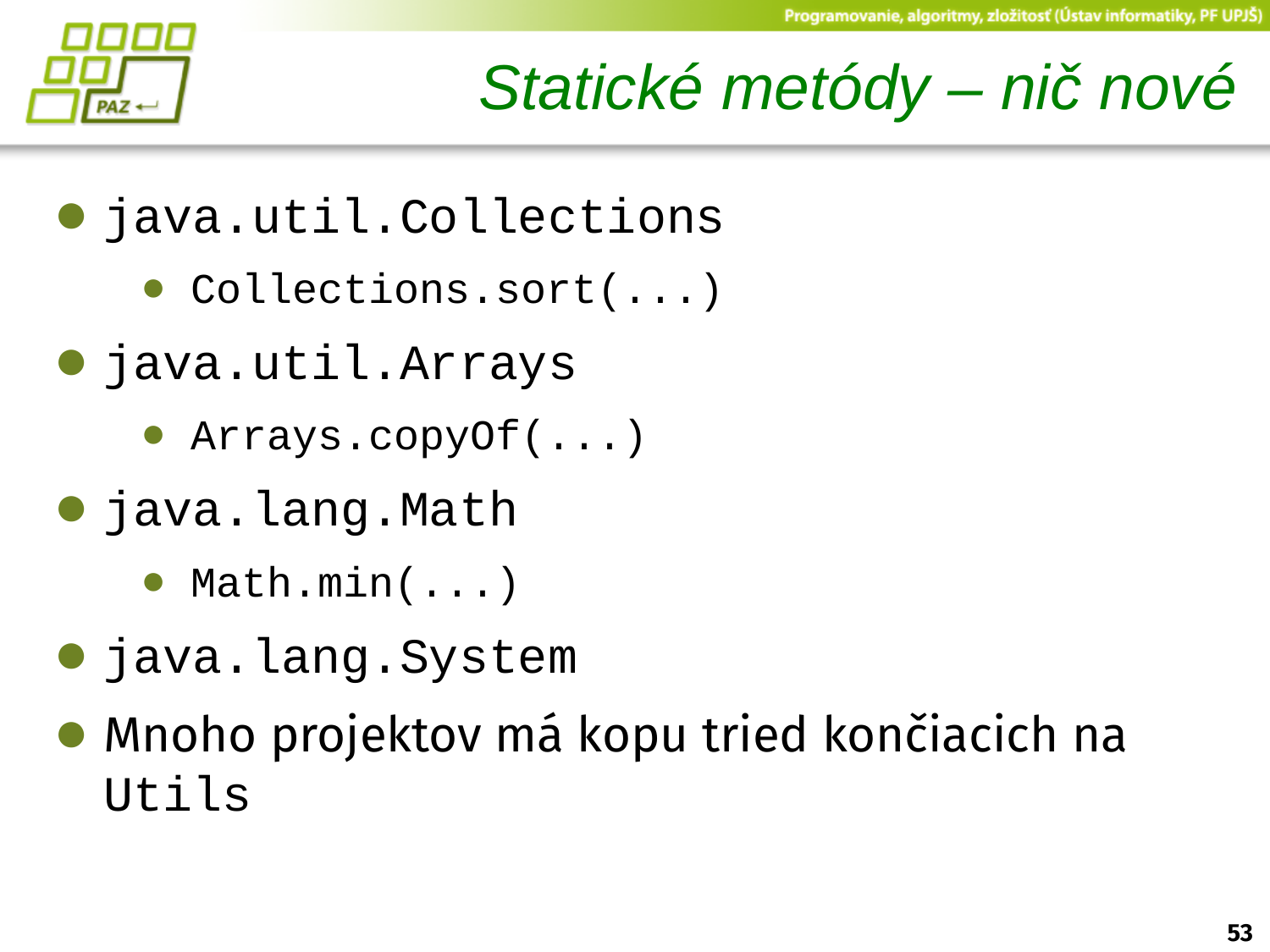

# Statické metódy – nič nové
java.util.Collections
Collections.sort(...)
java.util.Arrays
Arrays.copyOf(...)
java.lang.Math
Math.min(...)
java.lang.System
Mnoho projektov má kopu tried končiacich na Utils